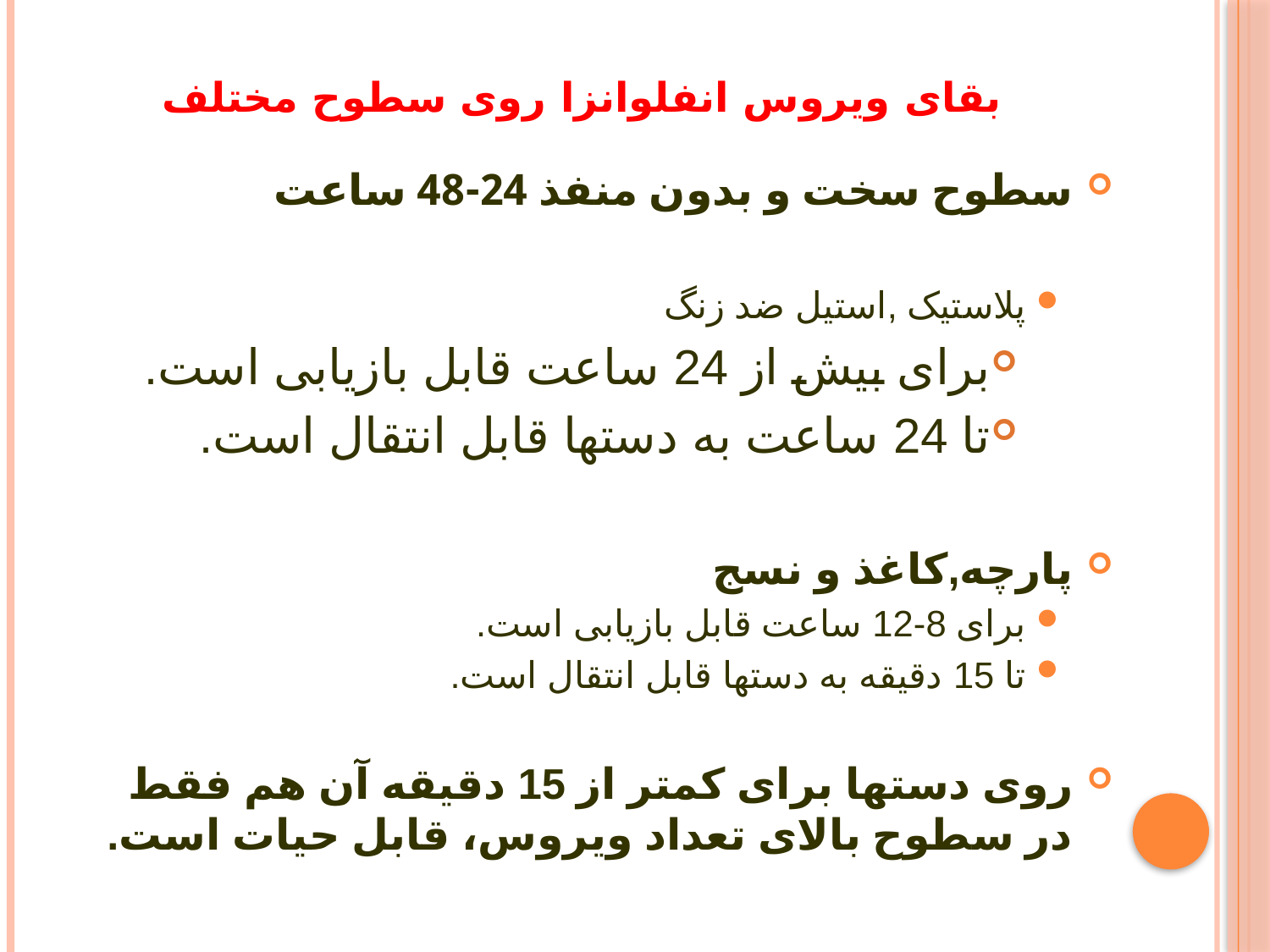

# بقای ویروس انفلوانزا روی سطوح مختلف
سطوح سخت و بدون منفذ 24-48 ساعت

پلاستیک ,استیل ضد زنگ
برای بیش از 24 ساعت قابل بازیابی است.
تا 24 ساعت به دستها قابل انتقال است.

پارچه,کاغذ و نسج
برای 8-12 ساعت قابل بازیابی است.
تا 15 دقیقه به دستها قابل انتقال است.

روی دستها برای کمتر از 15 دقیقه آن هم فقط در سطوح بالای تعداد ویروس، قابل حیات است.